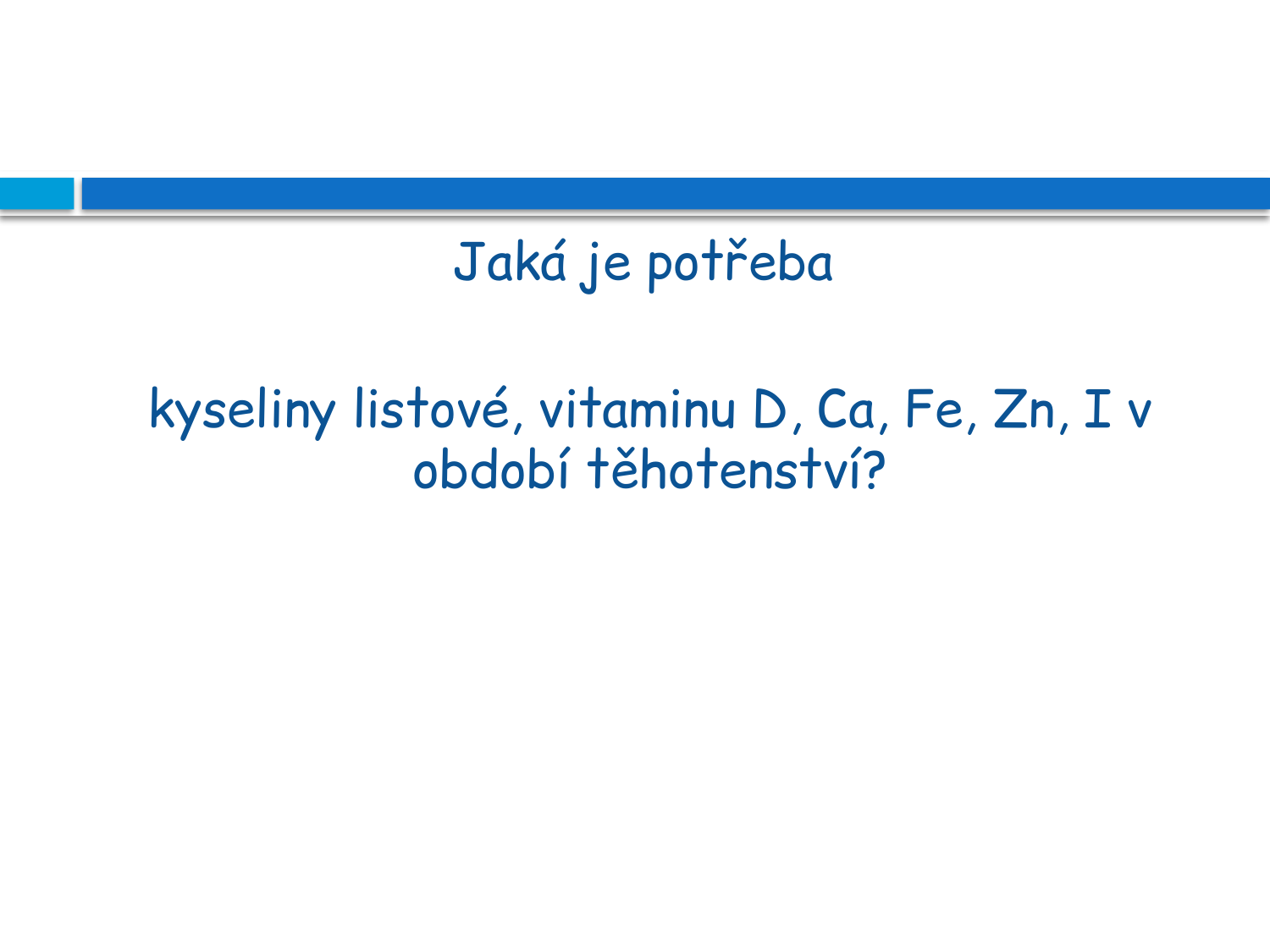

#
Jaká je potřeba

kyseliny listové, vitaminu D, Ca, Fe, Zn, I v období těhotenství?